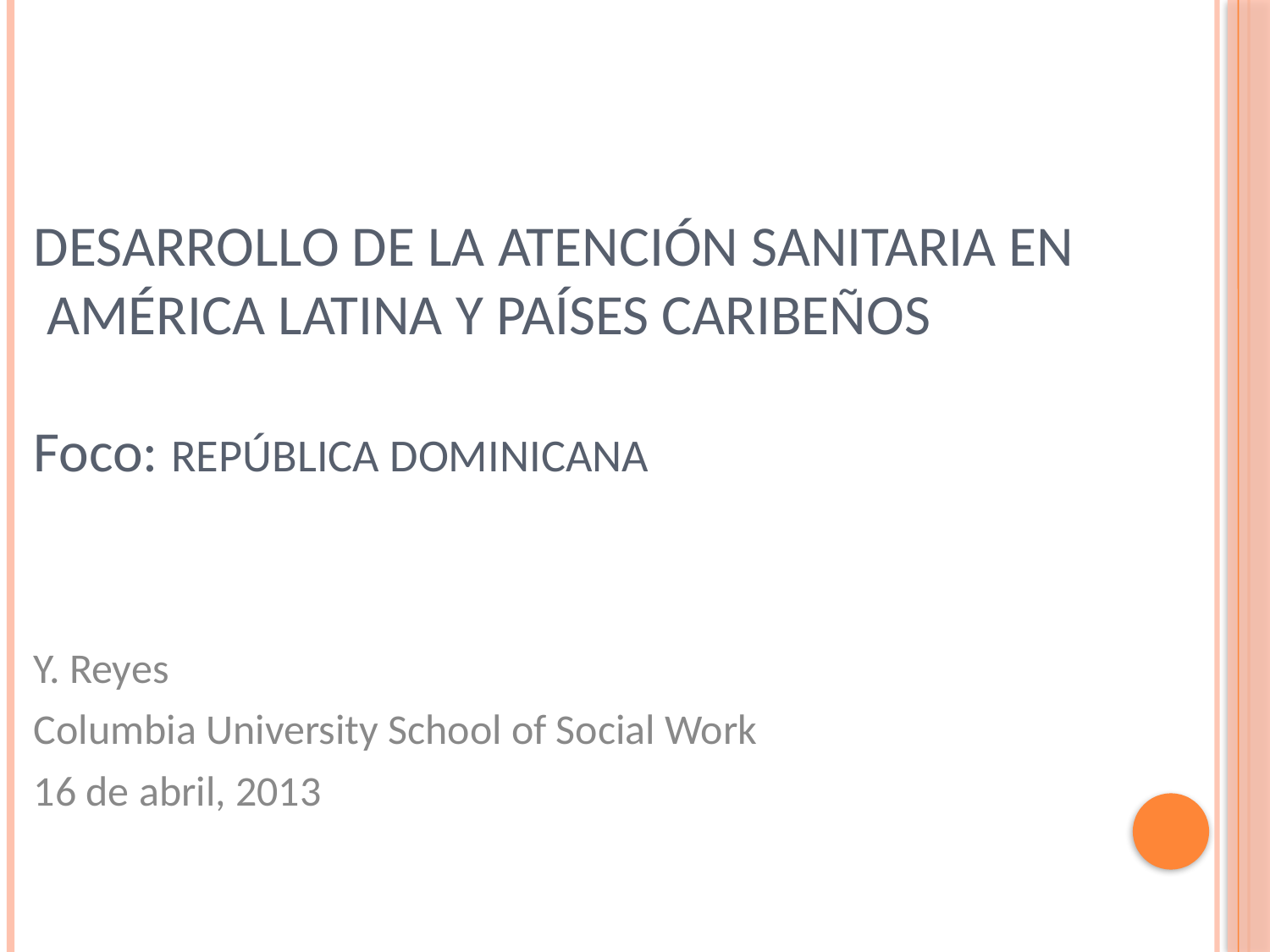

DESARROLLO DE LA ATENCIÓN SANITARIA EN
 AMÉRICA LATINA Y PAÍSES CARIBEÑOS
Foco: REPÚBLICA DOMINICANA
Y. Reyes
Columbia University School of Social Work
16 de abril, 2013